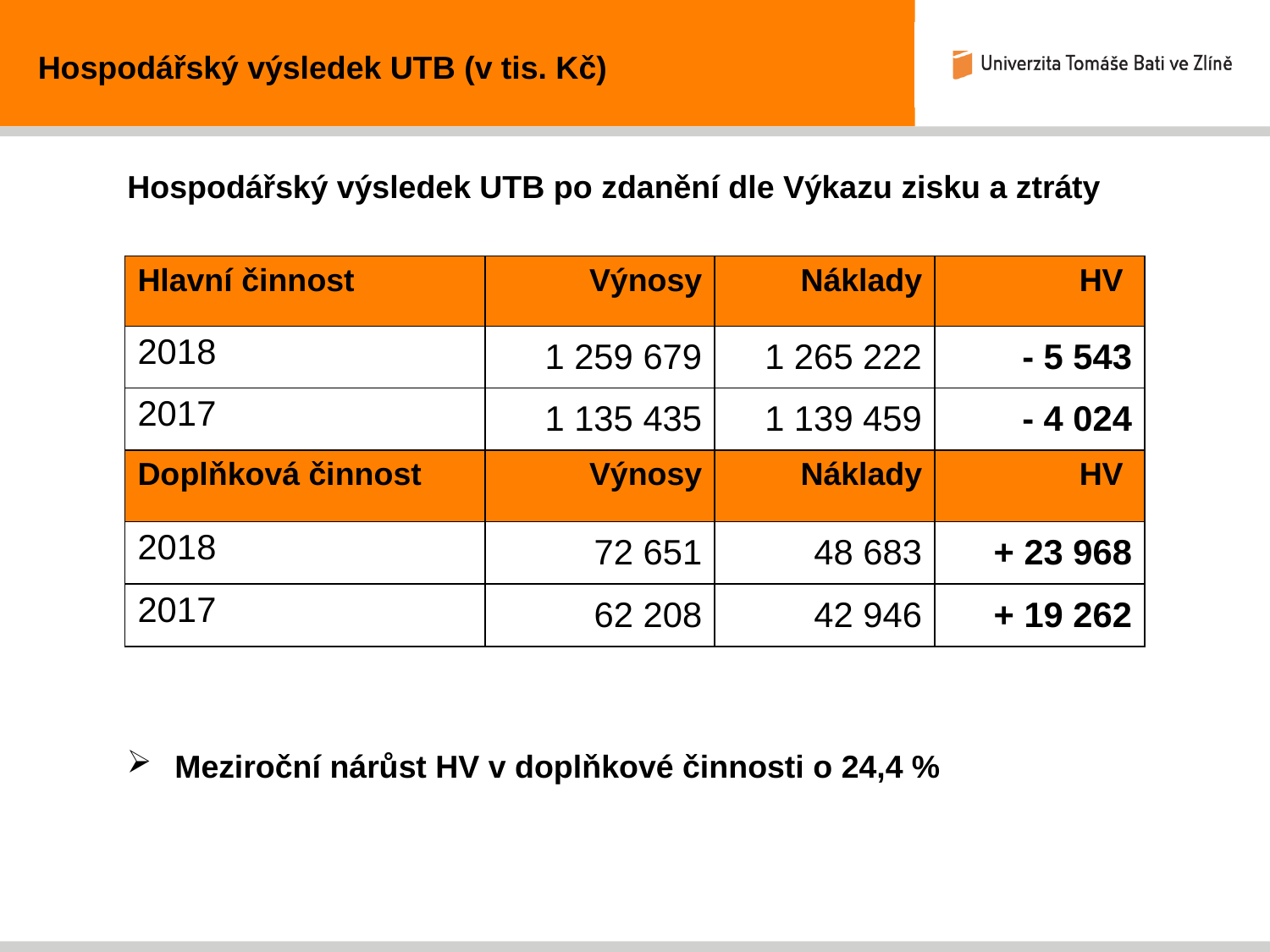

Hospodářský výsledek UTB (v tis. Kč)
Hospodářský výsledek UTB po zdanění dle Výkazu zisku a ztráty
| Hlavní činnost | Výnosy | Náklady | HV |
| --- | --- | --- | --- |
| 2018 | 1 259 679 | 1 265 222 | - 5 543 |
| 2017 | 1 135 435 | 1 139 459 | - 4 024 |
| Doplňková činnost | Výnosy | Náklady | HV |
| 2018 | 72 651 | 48 683 | + 23 968 |
| 2017 | 62 208 | 42 946 | + 19 262 |
  Meziroční nárůst HV v doplňkové činnosti o 24,4 %